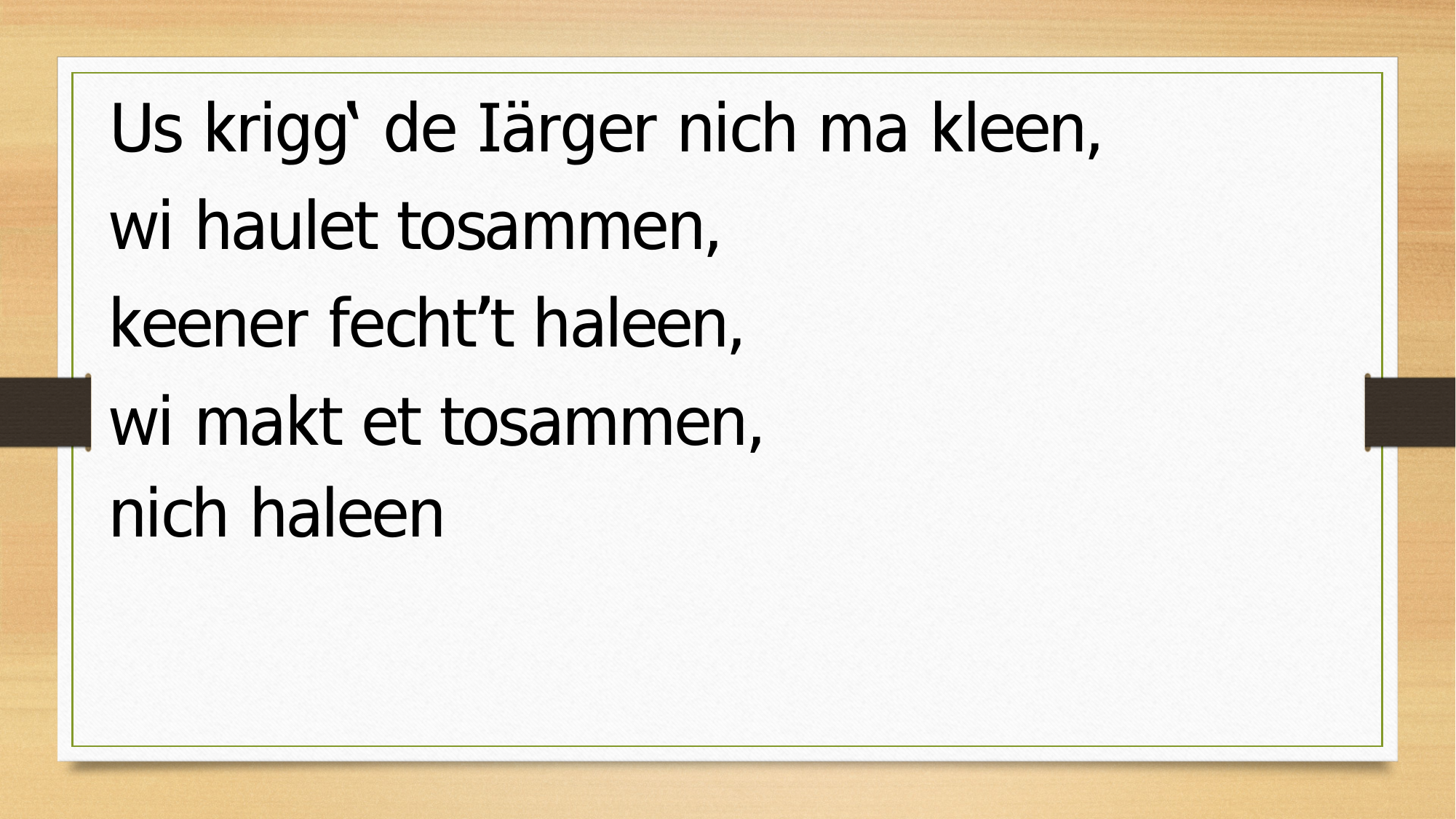

Us krigg‘ de Iärger nich ma kleen,
wi haulet tosammen,
keener fecht’t haleen,
wi makt et tosammen,
nich haleen